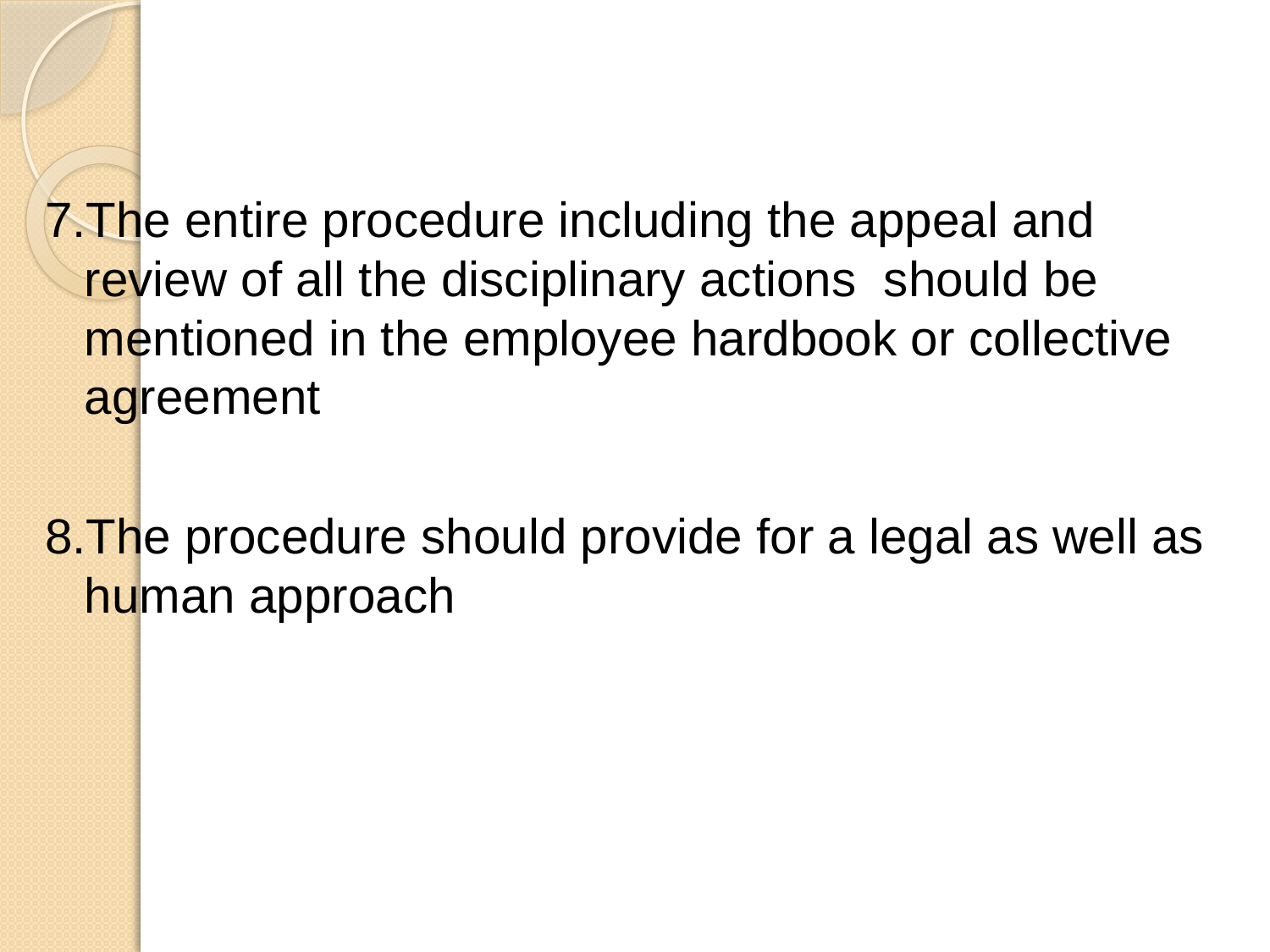

#

7.The entire procedure including the appeal and review of all the disciplinary actions  should be mentioned in the employee hardbook or collective agreement

8.The procedure should provide for a legal as well as human approach